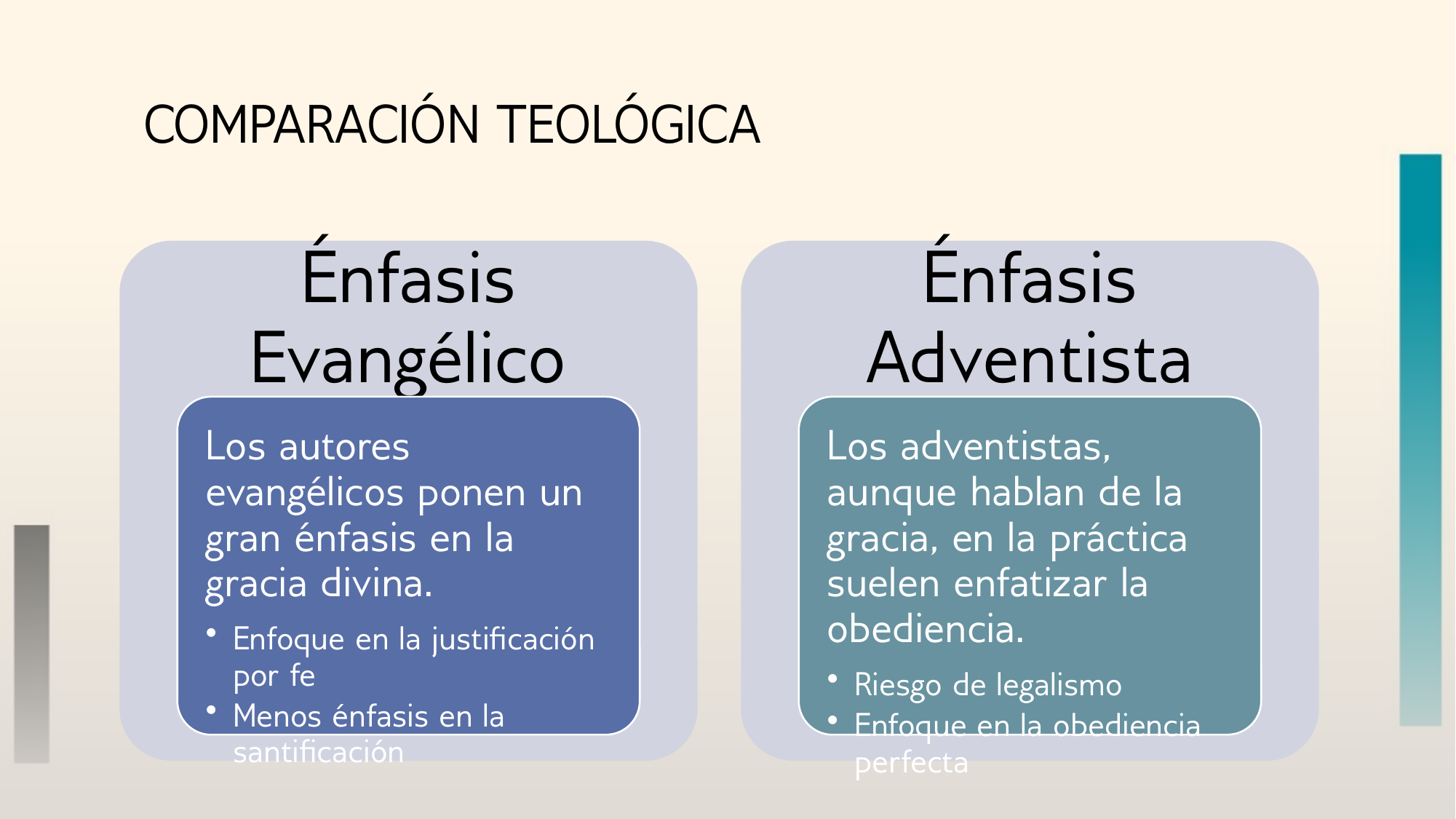

# Comparación Teológica
Énfasis Evangélico
Los autores evangélicos ponen un gran énfasis en la gracia divina.
Enfoque en la justificación por fe
Menos énfasis en la santificación
Énfasis Adventista
Los adventistas, aunque hablan de la gracia, en la práctica suelen enfatizar la obediencia.
Riesgo de legalismo
Enfoque en la obediencia perfecta